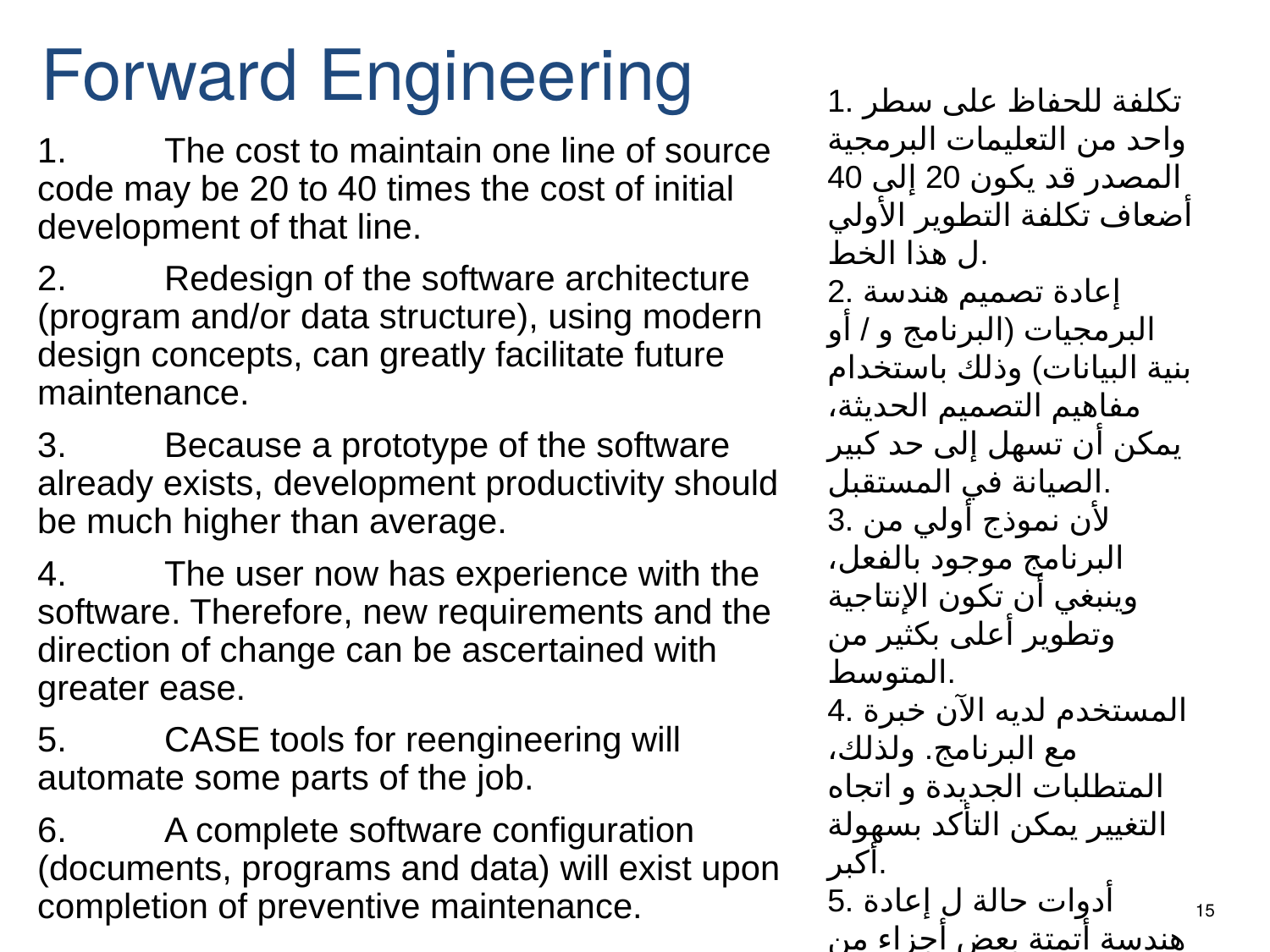

# Forward Engineering
1. تكلفة للحفاظ على سطر واحد من التعليمات البرمجية المصدر قد يكون 20 إلى 40 أضعاف تكلفة التطوير الأولي ل هذا الخط.
2. إعادة تصميم هندسة البرمجيات (البرنامج و / أو بنية البيانات) وذلك باستخدام مفاهيم التصميم الحديثة، يمكن أن تسهل إلى حد كبير الصيانة في المستقبل.
3. لأن نموذج أولي من البرنامج موجود بالفعل، وينبغي أن تكون الإنتاجية وتطوير أعلى بكثير من المتوسط.
4. المستخدم لديه الآن خبرة مع البرنامج. ولذلك، المتطلبات الجديدة و اتجاه التغيير يمكن التأكد بسهولة أكبر.
5. أدوات حالة ل إعادة هندسة أتمتة بعض أجزاء من هذا المنصب.
6. التكوين برامج كاملة (وثائق والبرامج و البيانات) موجودة عند الانتهاء من الصيانة الوقائية.
1.  	The cost to maintain one line of source code may be 20 to 40 times the cost of initial development of that line.
2.  	Redesign of the software architecture (program and/or data structure), using modern design concepts, can greatly facilitate future maintenance.
3.  	Because a prototype of the software already exists, development productivity should be much higher than average.
4.  	The user now has experience with the software. Therefore, new requirements and the direction of change can be ascertained with greater ease.
5.	CASE tools for reengineering will automate some parts of the job.
6.  	A complete software configuration (documents, programs and data) will exist upon completion of preventive maintenance.

15